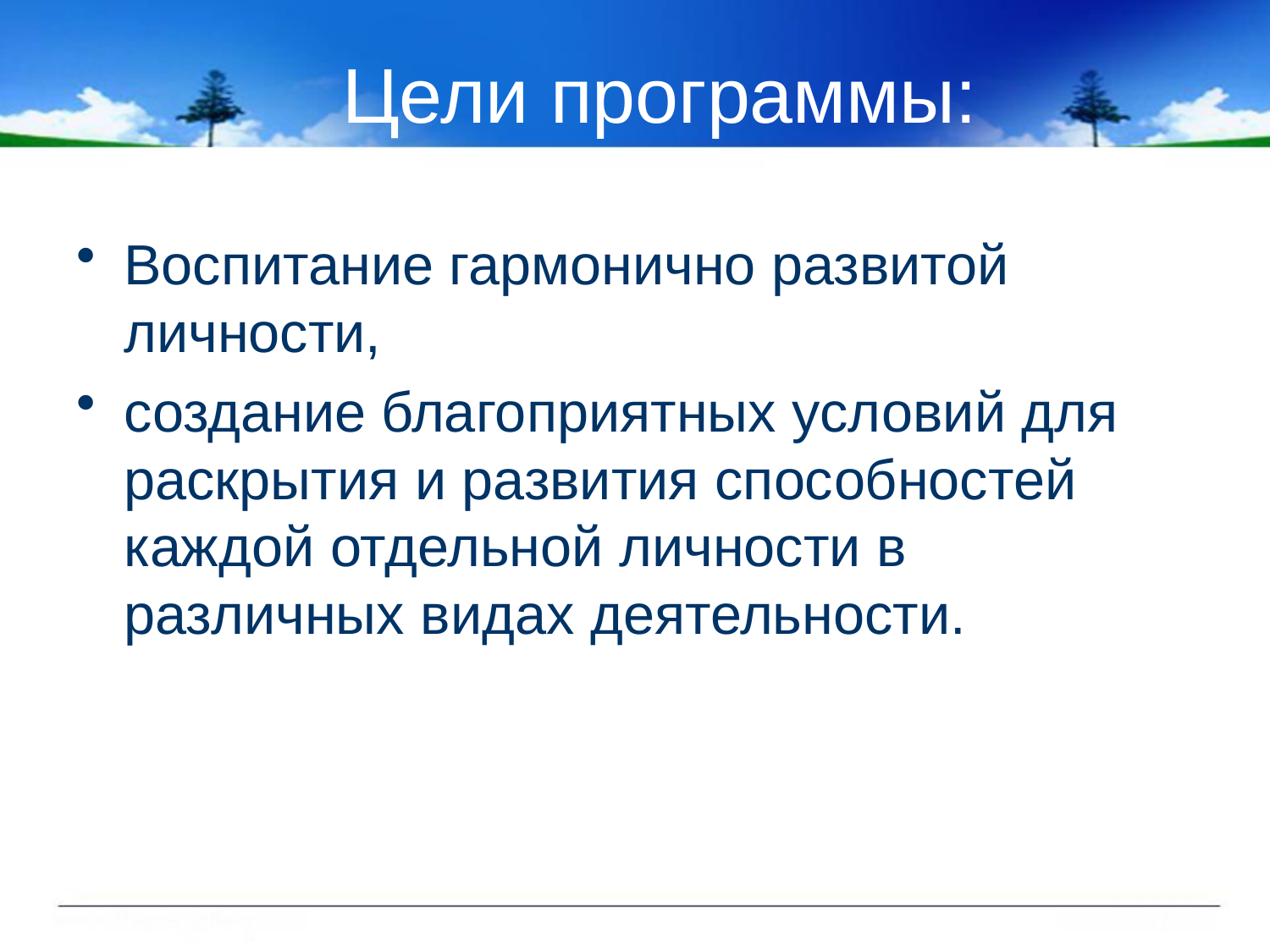

# Цели программы:
Воспитание гармонично развитой личности,
создание благоприятных условий для раскрытия и развития способностей каждой отдельной личности в различных видах деятельности.